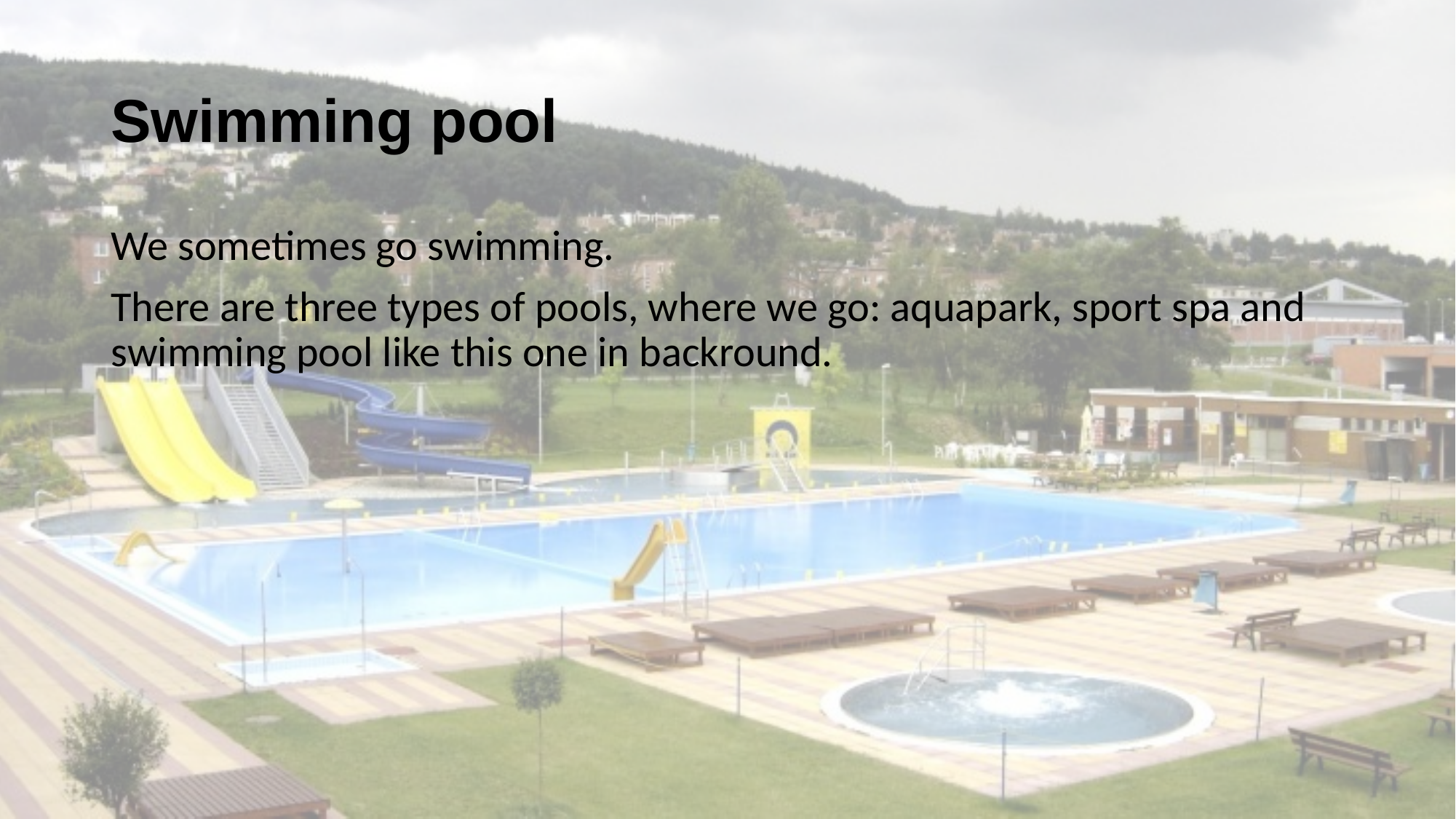

# Swimming pool
We sometimes go swimming.
There are three types of pools, where we go: aquapark, sport spa and swimming pool like this one in backround.